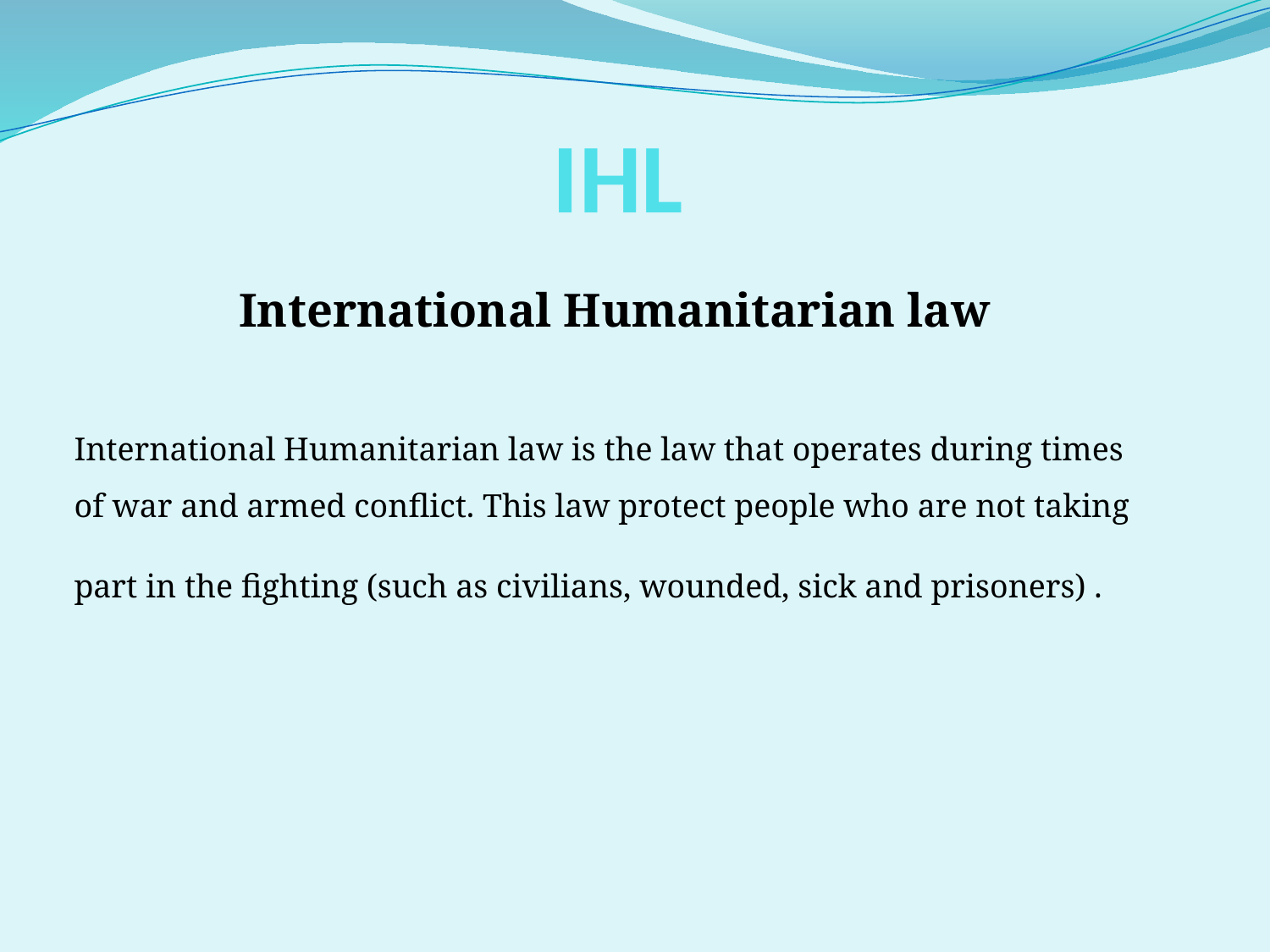

# IHL
International Humanitarian law

International Humanitarian law is the law that operates during times of war and armed conflict. This law protect people who are not taking part in the fighting (such as civilians, wounded, sick and prisoners) .